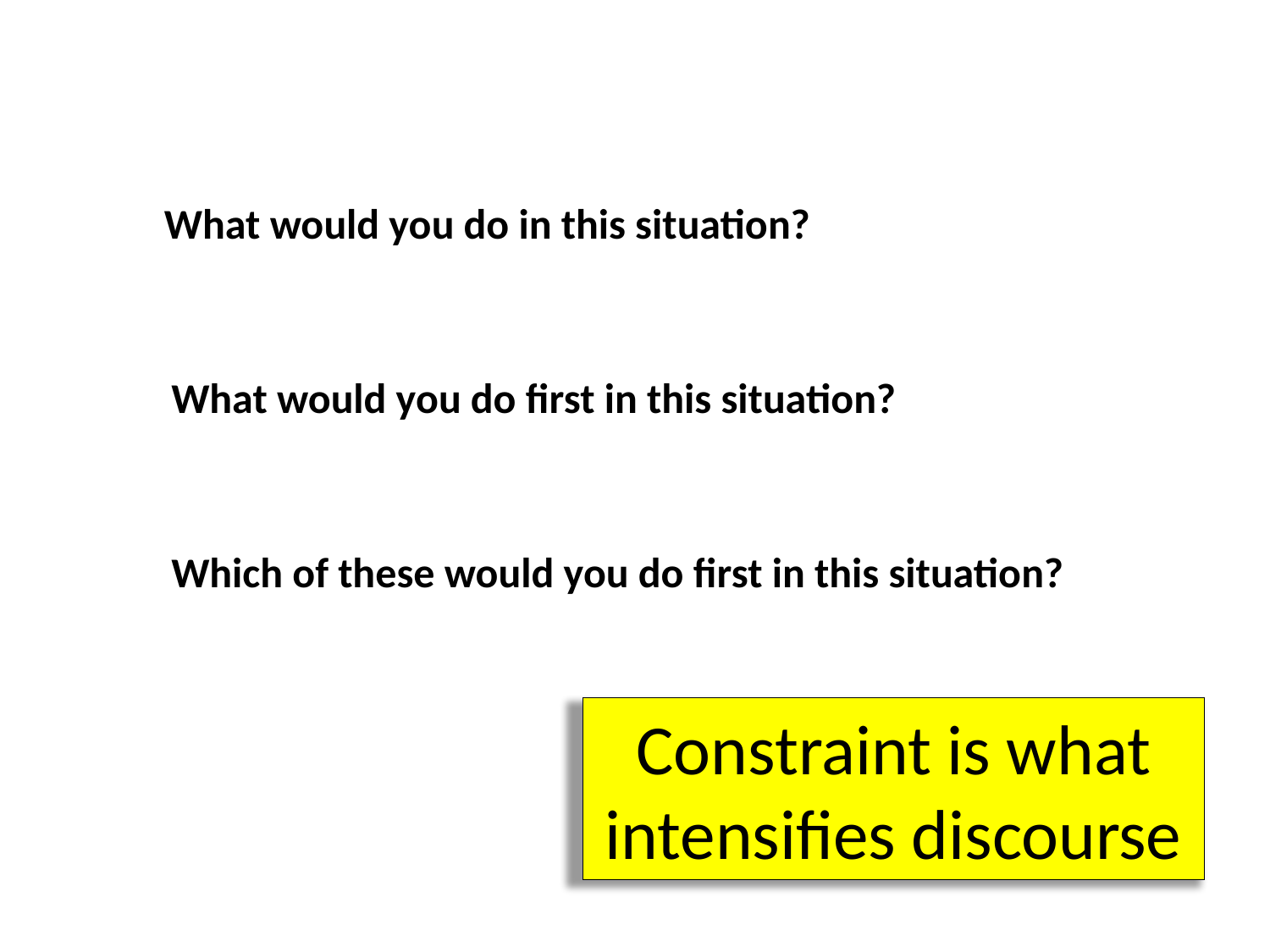

What would you do in this situation?
What would you do first in this situation?
Which of these would you do first in this situation?
Constraint is what intensifies discourse